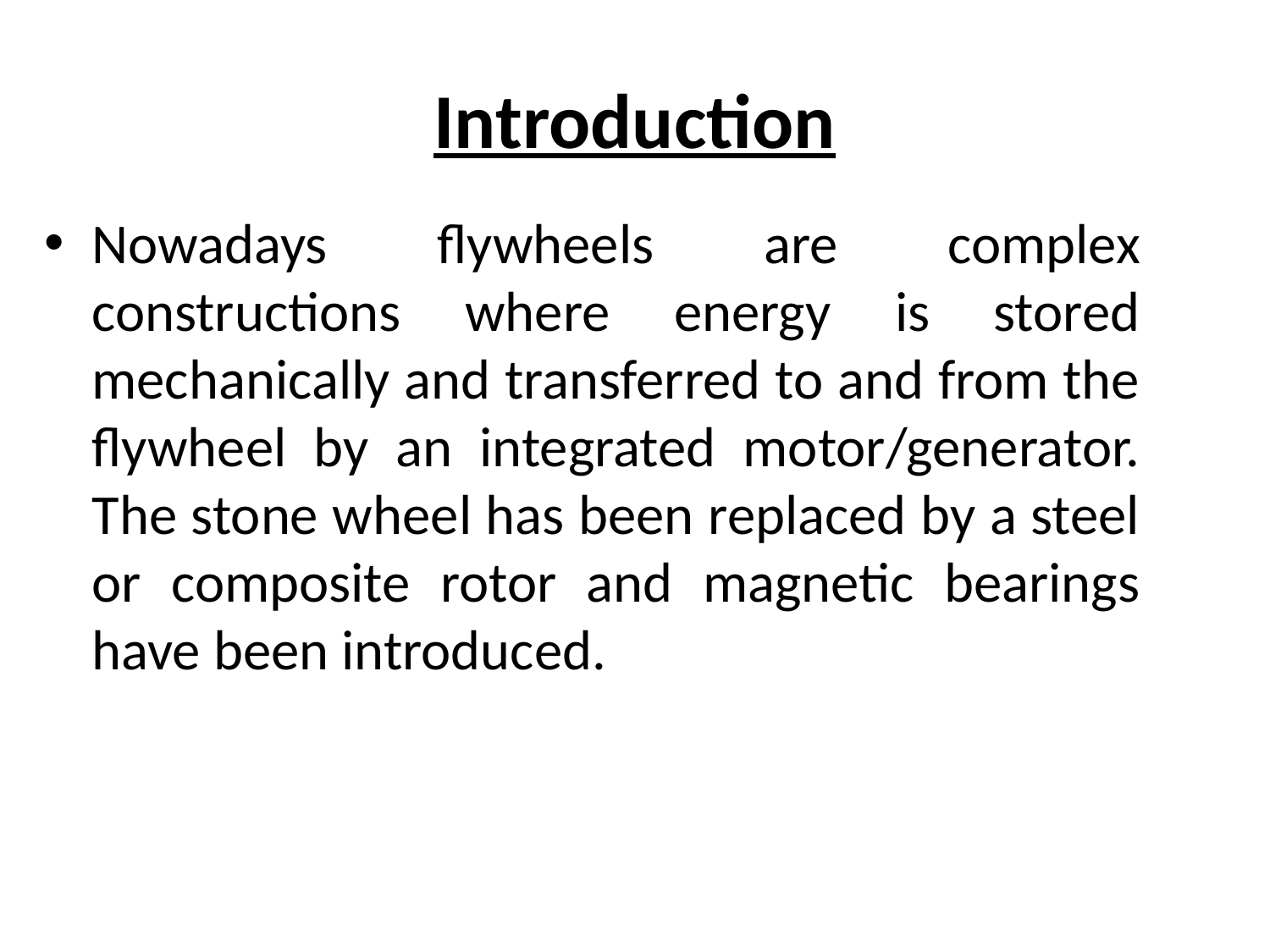

# Introduction
Nowadays flywheels are complex constructions where energy is stored mechanically and transferred to and from the flywheel by an integrated motor/generator. The stone wheel has been replaced by a steel or composite rotor and magnetic bearings have been introduced.